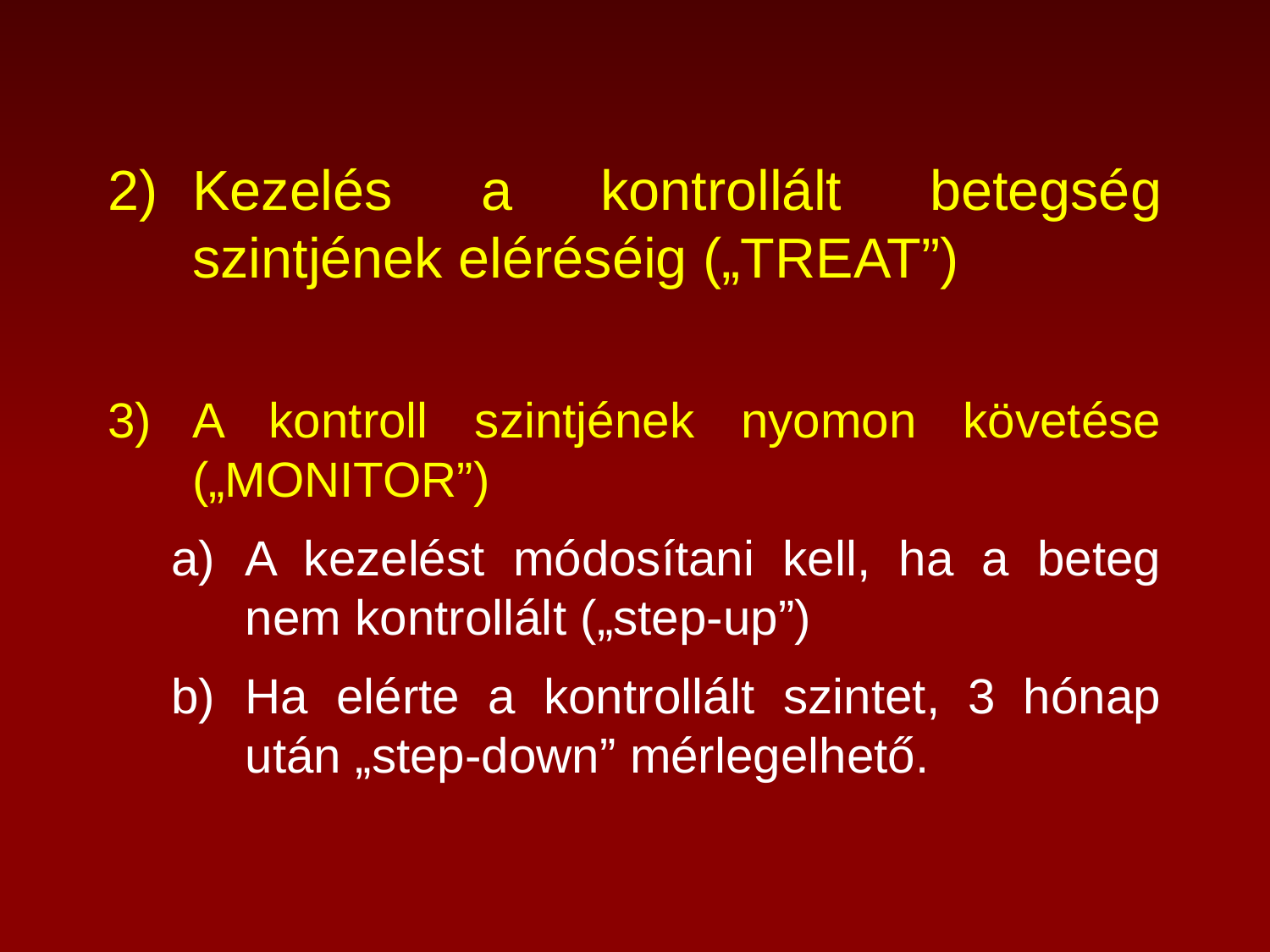

Kezelés a kontrollált betegség szintjének eléréséig („TREAT”)

A kontroll szintjének nyomon követése („MONITOR”)
A kezelést módosítani kell, ha a beteg nem kontrollált („step-up”)
Ha elérte a kontrollált szintet, 3 hónap után „step-down” mérlegelhető.